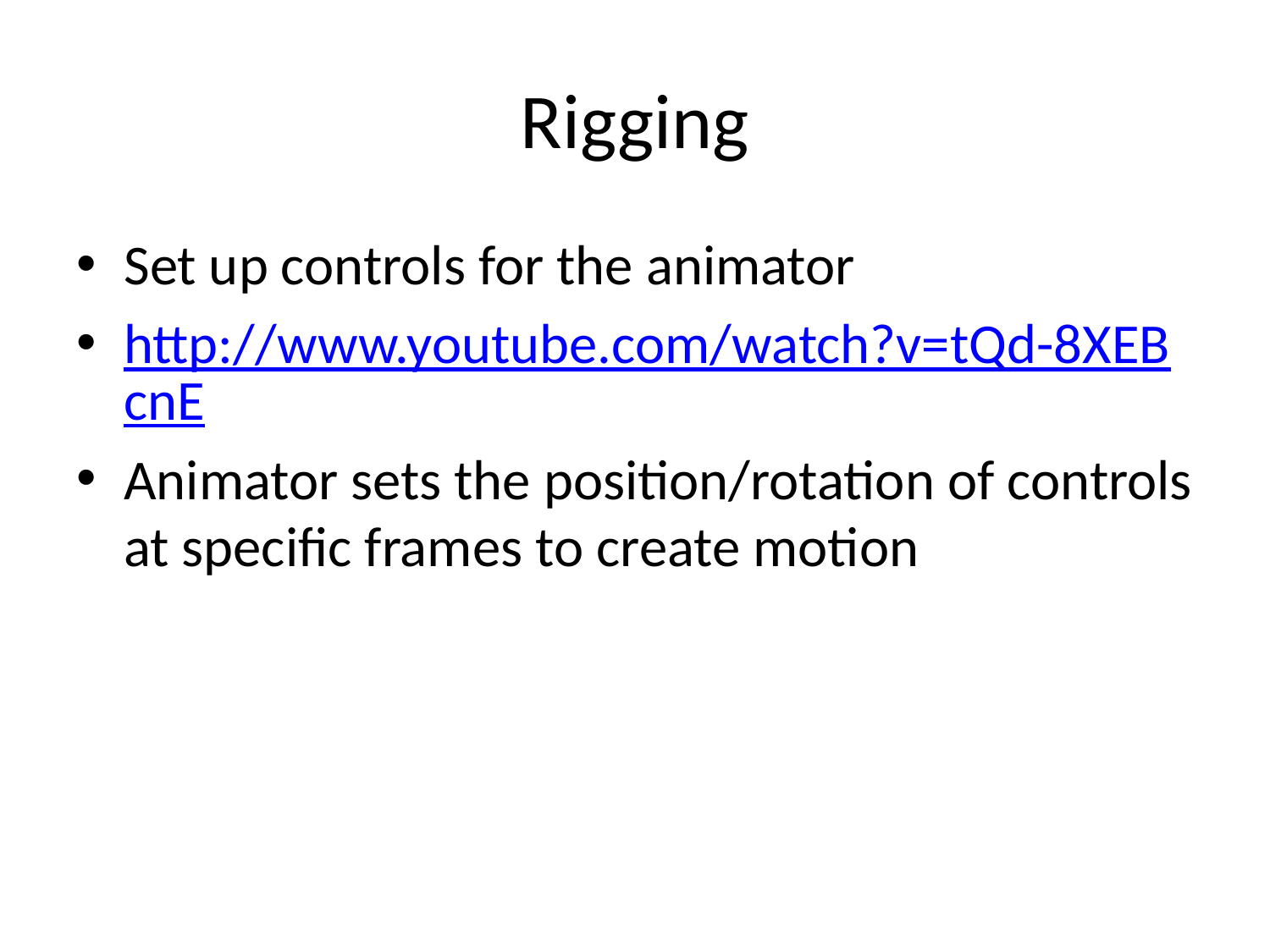

# Rigging
Set up controls for the animator
http://www.youtube.com/watch?v=tQd-8XEBcnE
Animator sets the position/rotation of controls at specific frames to create motion